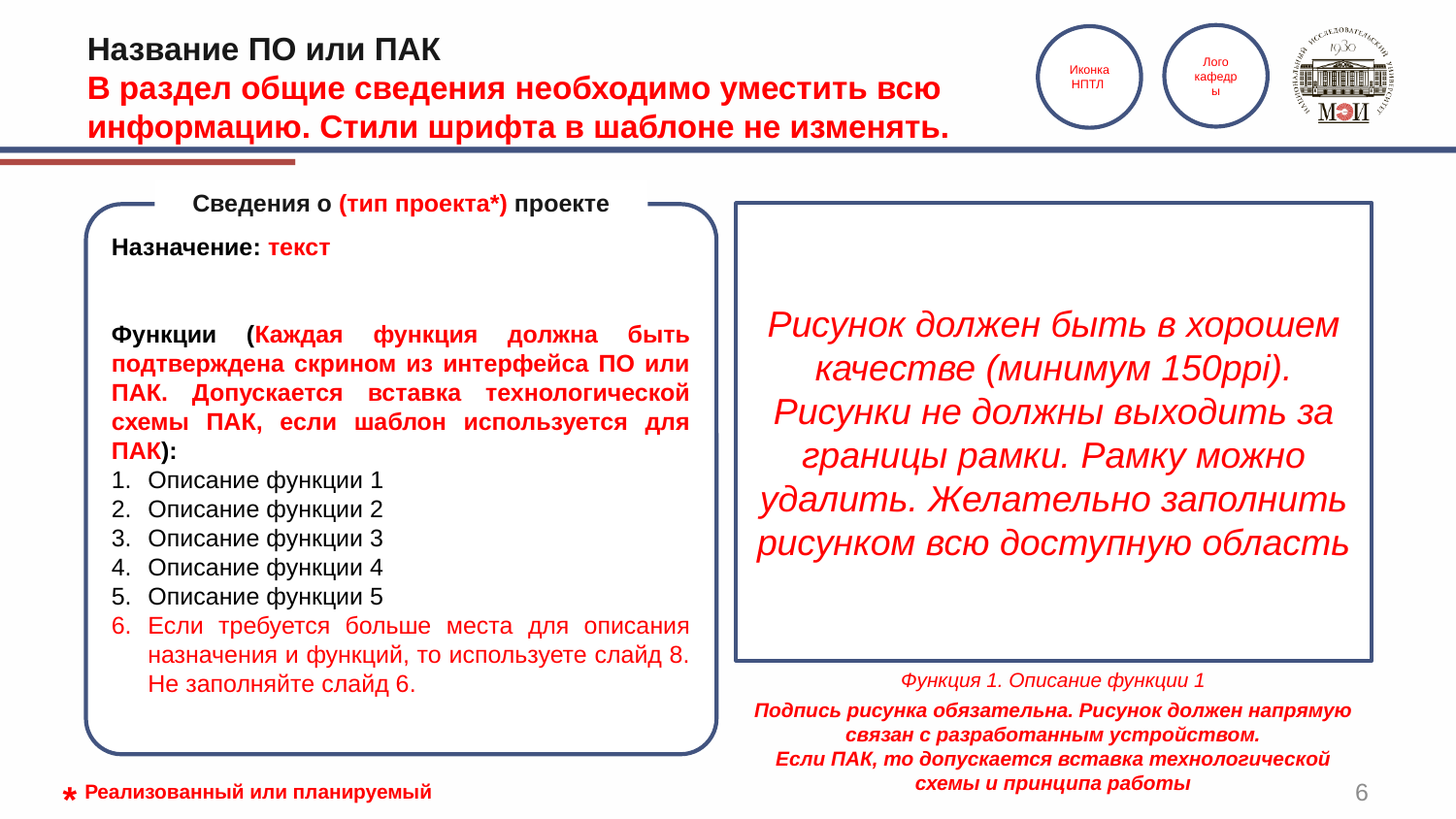

# Название ПО или ПАК В раздел общие сведения необходимо уместить всю информацию. Стили шрифта в шаблоне не изменять.
Лого
кафедры
Иконка НПТЛ
Сведения о (тип проекта*) проекте
Рисунок должен быть в хорошем качестве (минимум 150ppi). Рисунки не должны выходить за границы рамки. Рамку можно удалить. Желательно заполнить рисунком всю доступную область

Назначение: текст

Функции (Каждая функция должна быть подтверждена скрином из интерфейса ПО или ПАК. Допускается вставка технологической схемы ПАК, если шаблон используется для ПАК):
Описание функции 1
Описание функции 2
Описание функции 3
Описание функции 4
Описание функции 5
Если требуется больше места для описания назначения и функций, то используете слайд 8. Не заполняйте слайд 6.

Функция 1. Описание функции 1
Подпись рисунка обязательна. Рисунок должен напрямую связан с разработанным устройством.
Если ПАК, то допускается вставка технологической схемы и принципа работы
*
6
Реализованный или планируемый